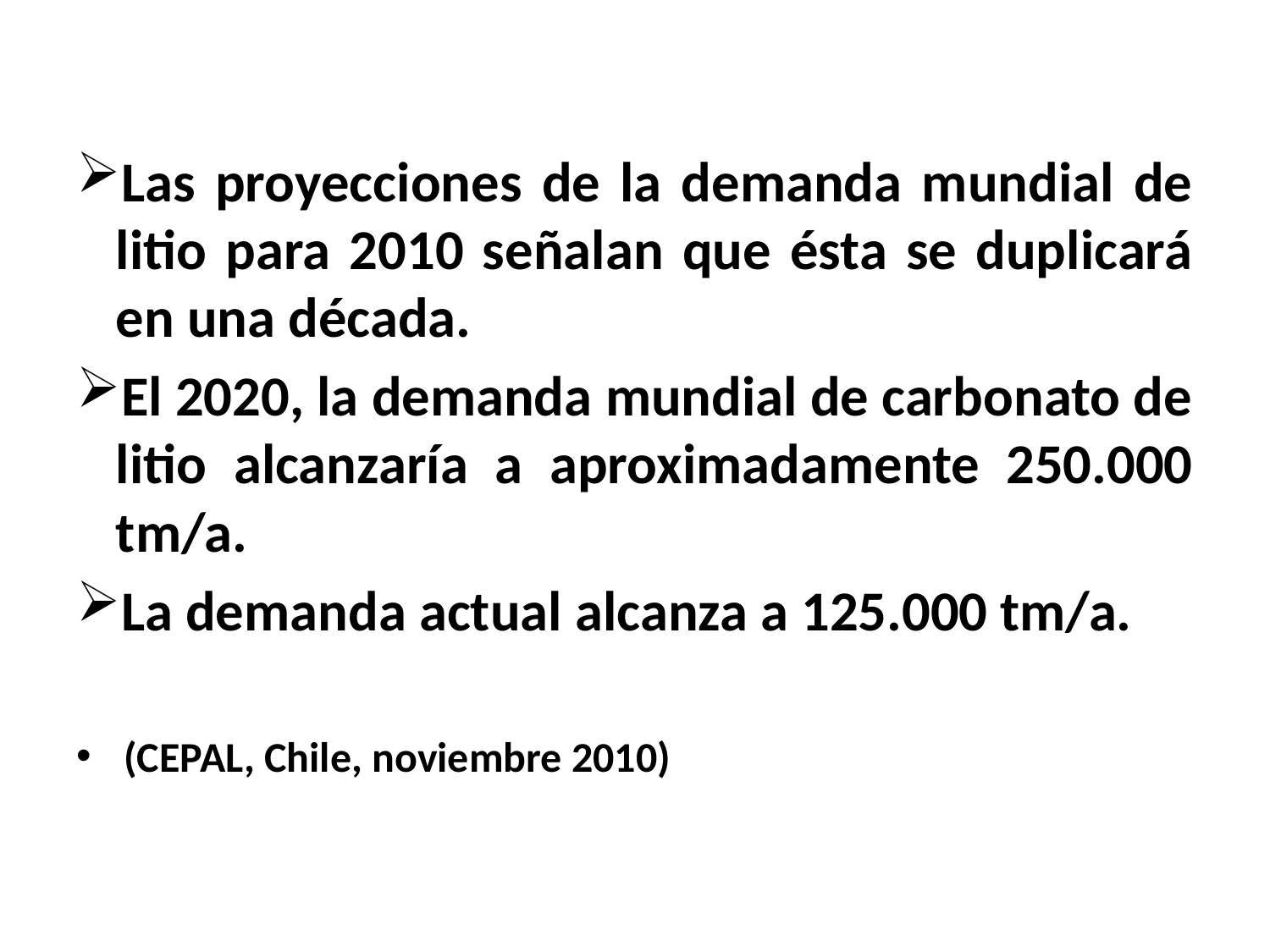

Las proyecciones de la demanda mundial de litio para 2010 señalan que ésta se duplicará en una década.
El 2020, la demanda mundial de carbonato de litio alcanzaría a aproximadamente 250.000 tm/a.
La demanda actual alcanza a 125.000 tm/a.

(CEPAL, Chile, noviembre 2010)